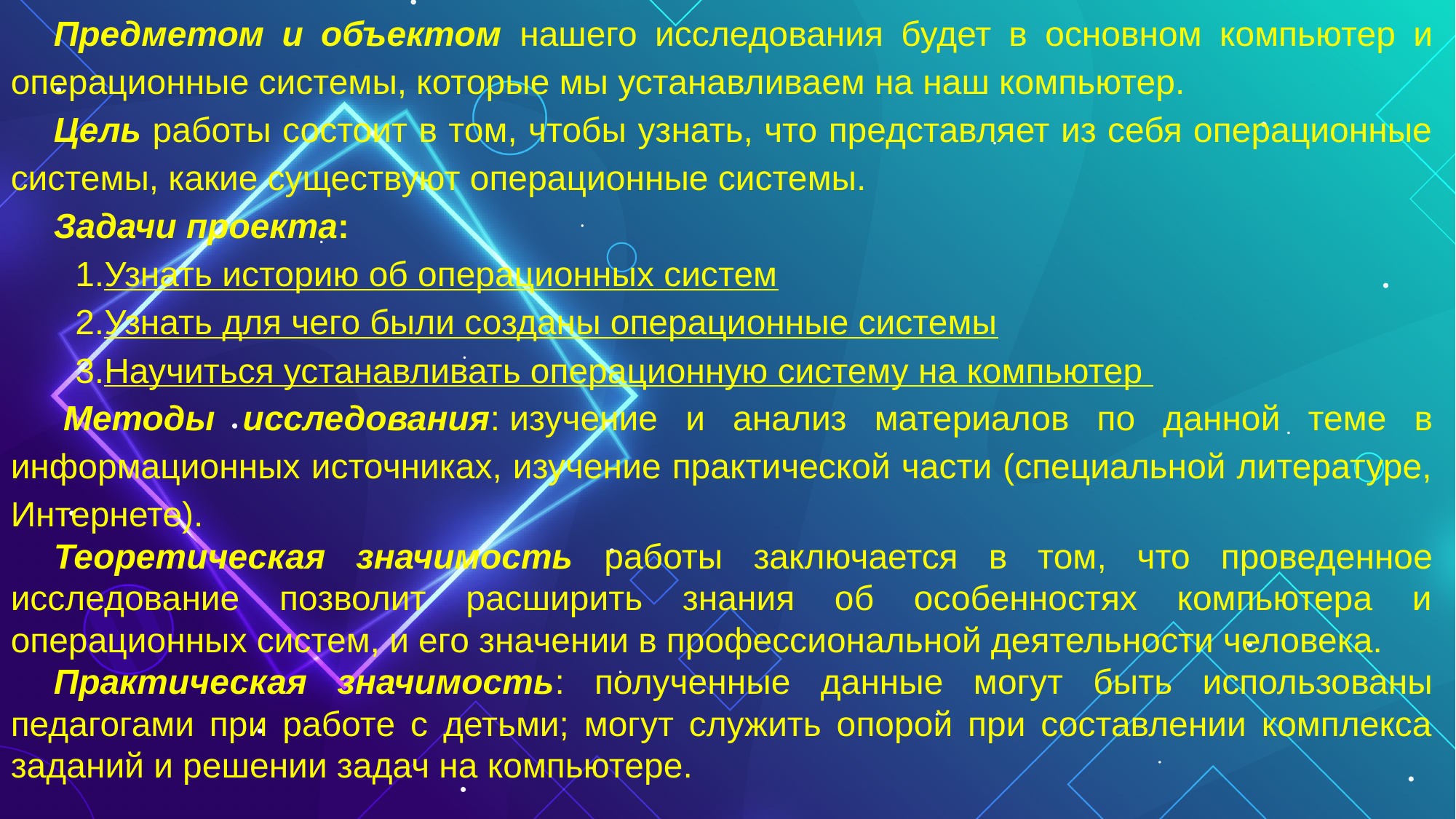

Предметом и объектом нашего исследования будет в основном компьютер и операционные системы, которые мы устанавливаем на наш компьютер.
Цель работы состоит в том, чтобы узнать, что представляет из себя операционные системы, какие существуют операционные системы.
Задачи проекта:
1.Узнать историю об операционных систем
2.Узнать для чего были созданы операционные системы
3.Научиться устанавливать операционную систему на компьютер
 Методы исследования: изучение и анализ материалов по данной теме в информационных источниках, изучение практической части (специальной литературе, Интернете).
Теоретическая значимость работы заключается в том, что проведенное исследование позволит расширить знания об особенностях компьютера и операционных систем, и его значении в профессиональной деятельности человека.
Практическая значимость: полученные данные могут быть использованы педагогами при работе с детьми; могут служить опорой при составлении комплекса заданий и решении задач на компьютере.